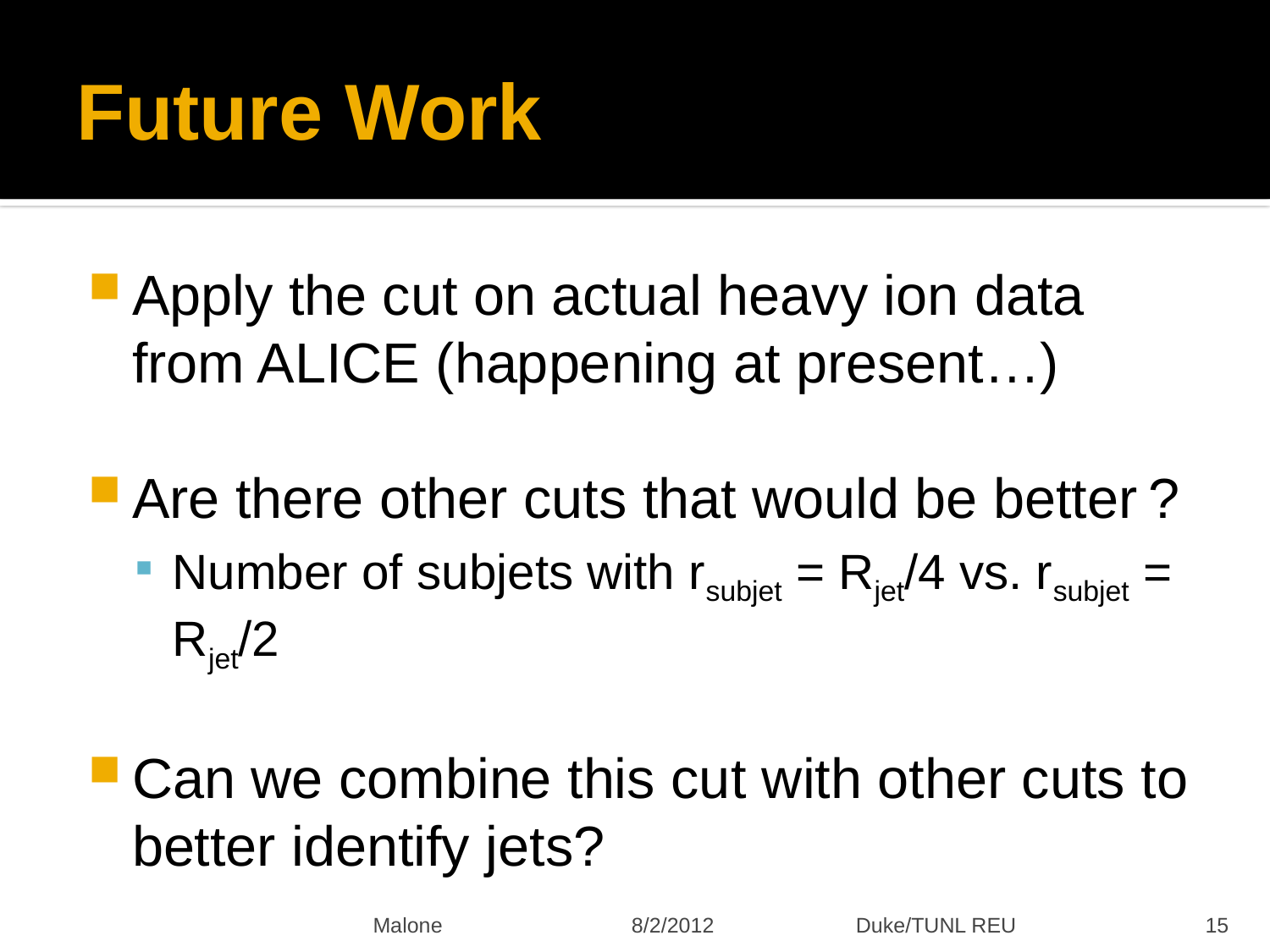

# Future Work
Apply the cut on actual heavy ion data from ALICE (happening at present…)

Are there other cuts that would be better	?
Number of subjets with rsubjet = Rjet/4 vs. rsubjet = Rjet/2

Can we combine this cut with other cuts to better identify jets?

Malone                                8/2/2012                        Duke/TUNL REU
15